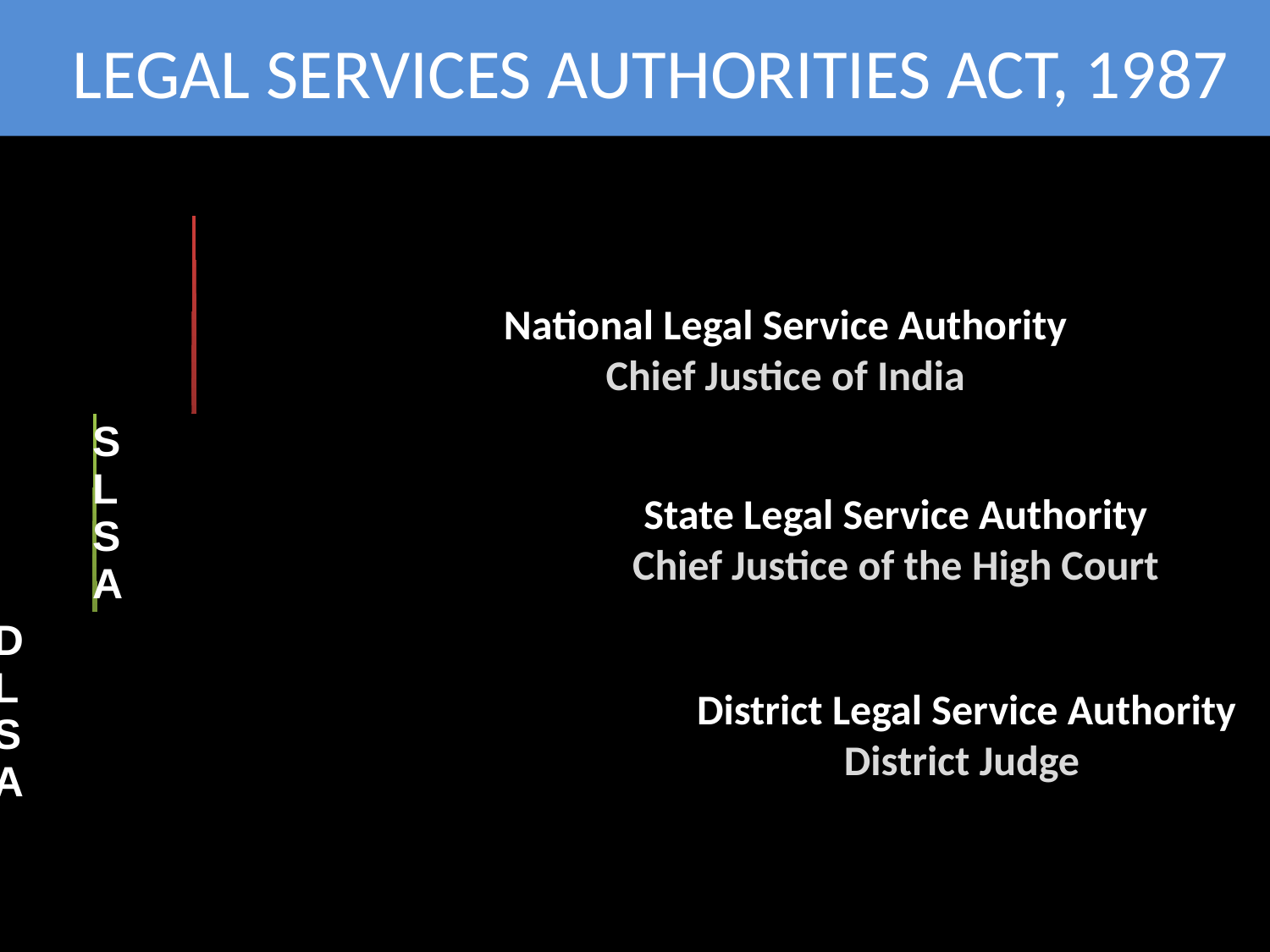

LEGAL SERVICES AUTHORITIES ACT, 1987
SLSA
DLSA
National Legal Service Authority Chief Justice of India
State Legal Service Authority
Chief Justice of the High Court
District Legal Service Authority District Judge